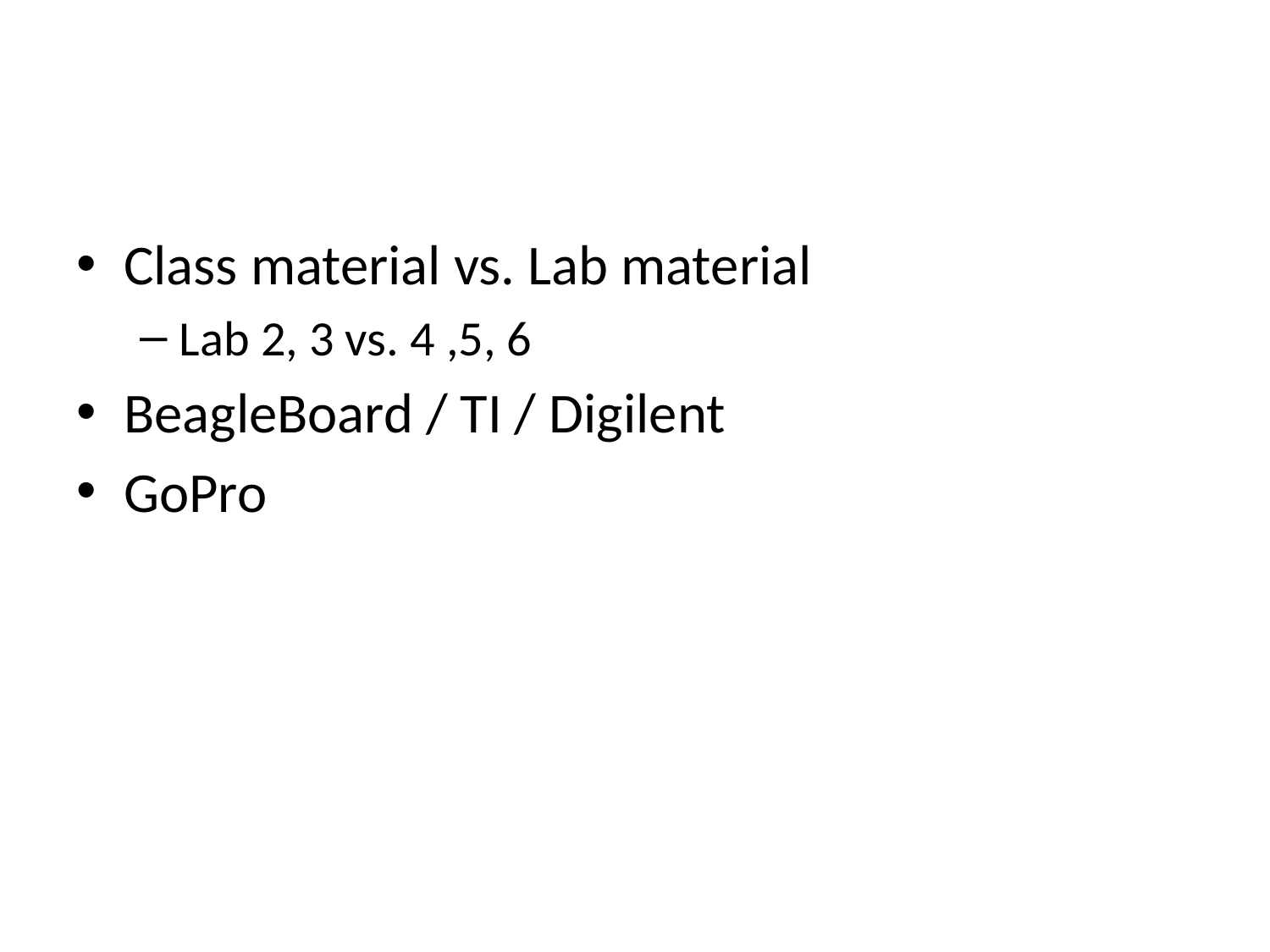

#
Class material vs. Lab material
Lab 2, 3 vs. 4 ,5, 6
BeagleBoard / TI / Digilent
GoPro